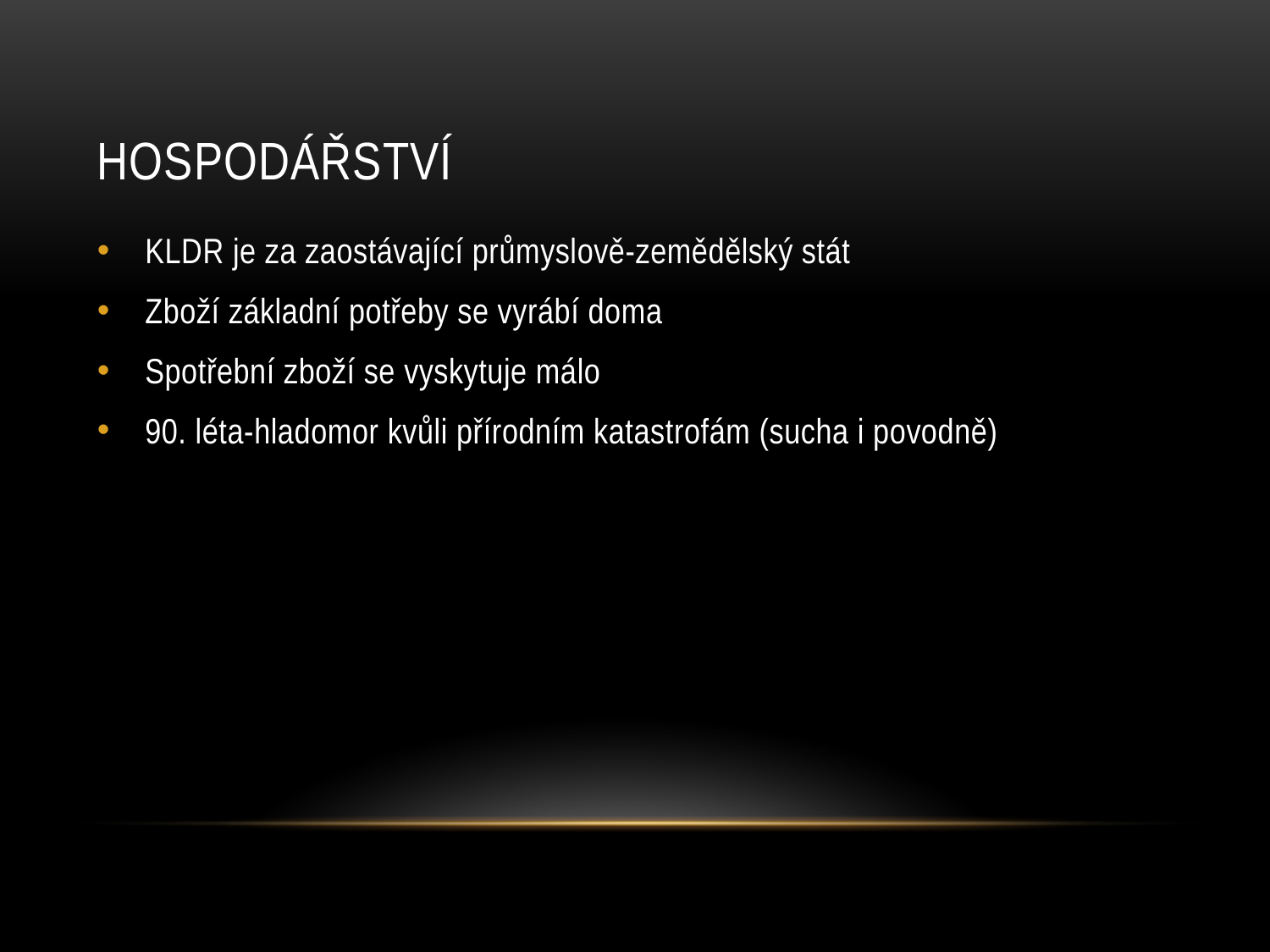

# hospodářství
KLDR je za zaostávající průmyslově-zemědělský stát
Zboží základní potřeby se vyrábí doma
Spotřební zboží se vyskytuje málo
90. léta-hladomor kvůli přírodním katastrofám (sucha i povodně)